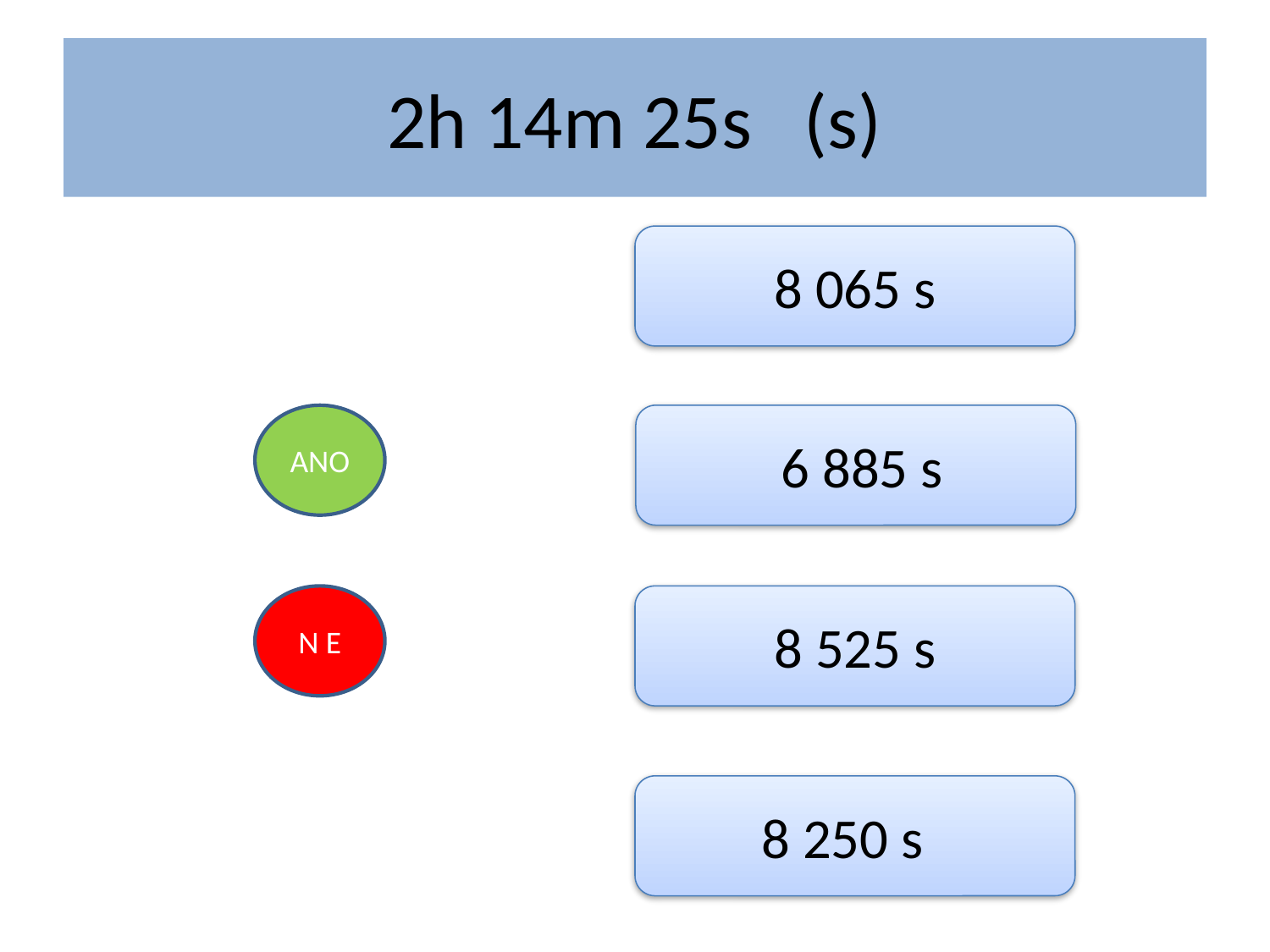

# 2h 14m 25s   (s)
8 065 s
ANO
 6 885 s
N E
8 525 s
8 250 s